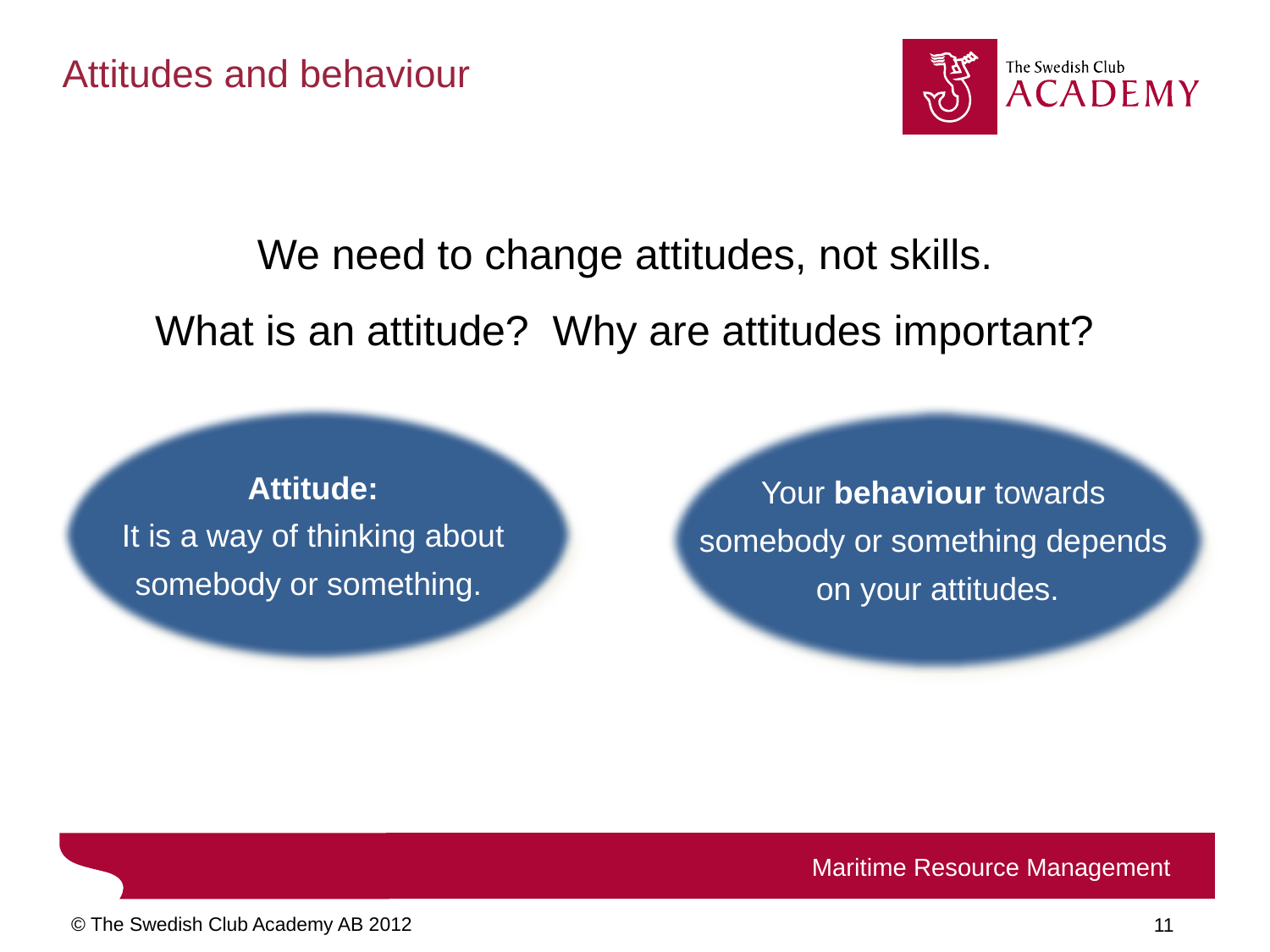

Attitudes and behaviour
We need to change attitudes, not skills.
What is an attitude?  Why are attitudes important?
Attitude:
It is a way of thinking about
somebody or something.
Your behaviour towards
somebody or something depends
on your attitudes.
Maritime Resource Management